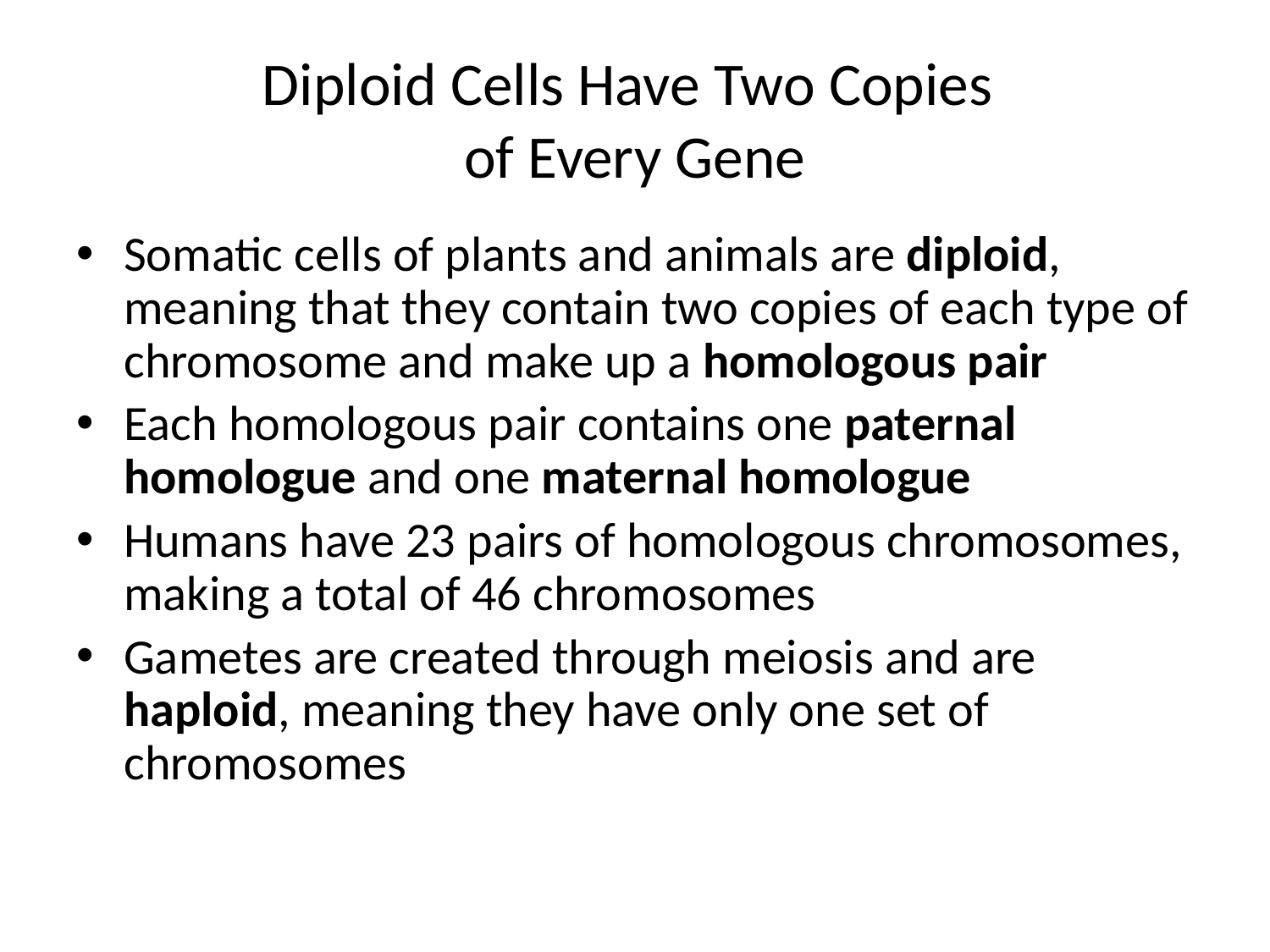

# Diploid Cells Have Two Copies of Every Gene
Somatic cells of plants and animals are diploid, meaning that they contain two copies of each type of chromosome and make up a homologous pair
Each homologous pair contains one paternal homologue and one maternal homologue
Humans have 23 pairs of homologous chromosomes, making a total of 46 chromosomes
Gametes are created through meiosis and are haploid, meaning they have only one set of chromosomes